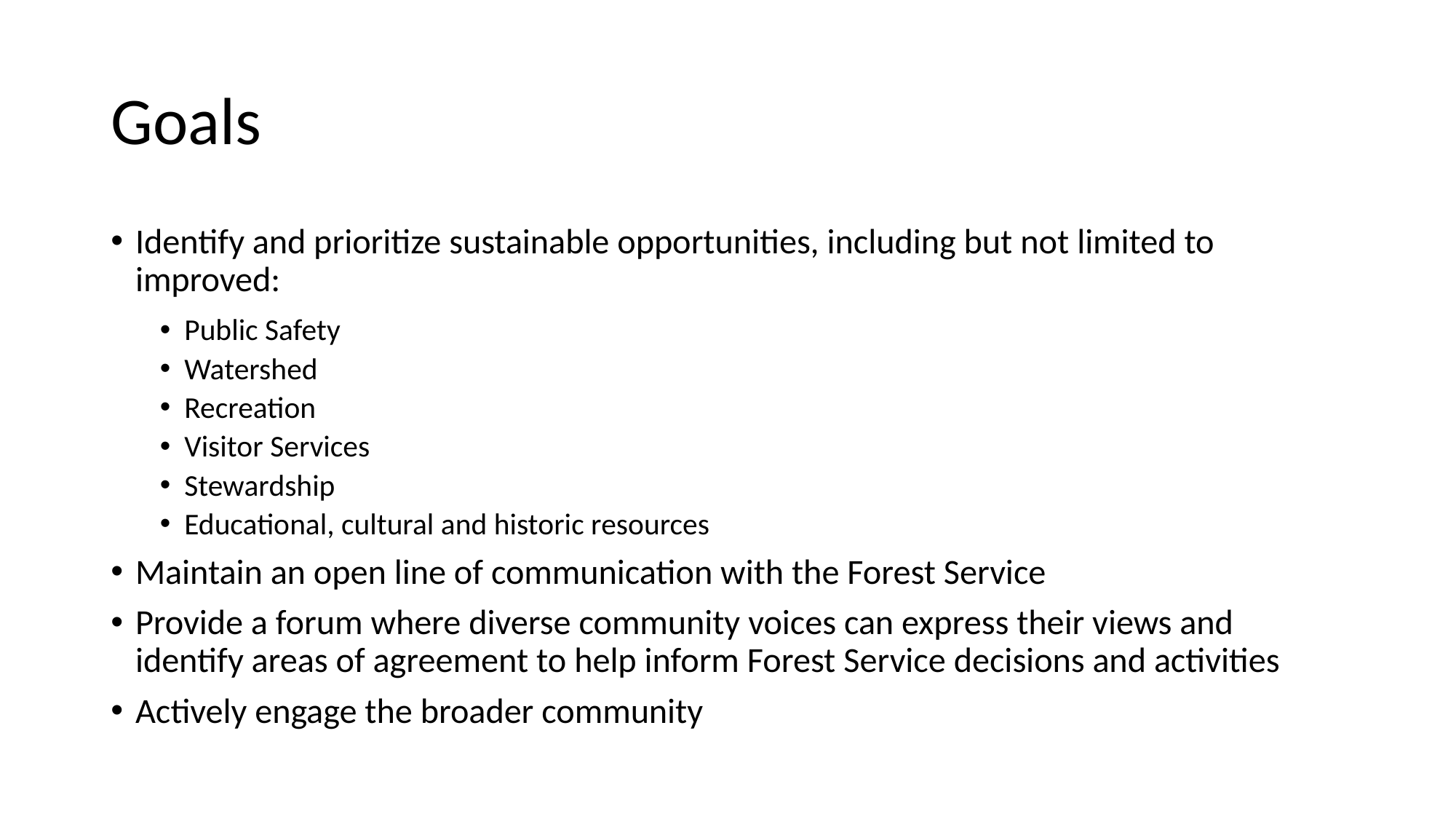

# Goals
Identify and prioritize sustainable opportunities, including but not limited to improved:
Public Safety
Watershed
Recreation
Visitor Services
Stewardship
Educational, cultural and historic resources
Maintain an open line of communication with the Forest Service
Provide a forum where diverse community voices can express their views and identify areas of agreement to help inform Forest Service decisions and activities
Actively engage the broader community